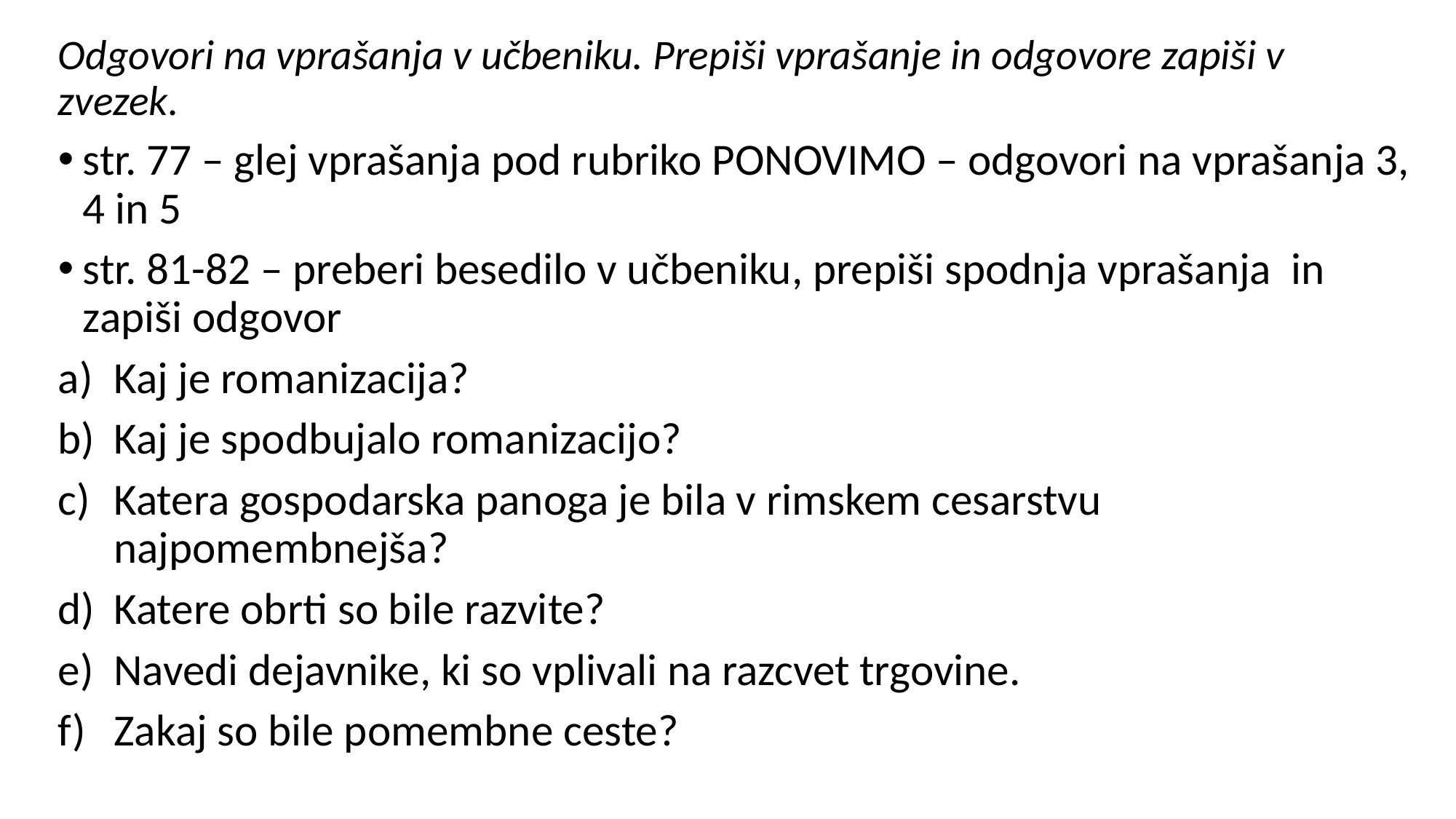

Odgovori na vprašanja v učbeniku. Prepiši vprašanje in odgovore zapiši v zvezek.
str. 77 – glej vprašanja pod rubriko PONOVIMO – odgovori na vprašanja 3, 4 in 5
str. 81-82 – preberi besedilo v učbeniku, prepiši spodnja vprašanja  in zapiši odgovor
Kaj je romanizacija?
Kaj je spodbujalo romanizacijo?
Katera gospodarska panoga je bila v rimskem cesarstvu najpomembnejša?
Katere obrti so bile razvite?
Navedi dejavnike, ki so vplivali na razcvet trgovine.
Zakaj so bile pomembne ceste?